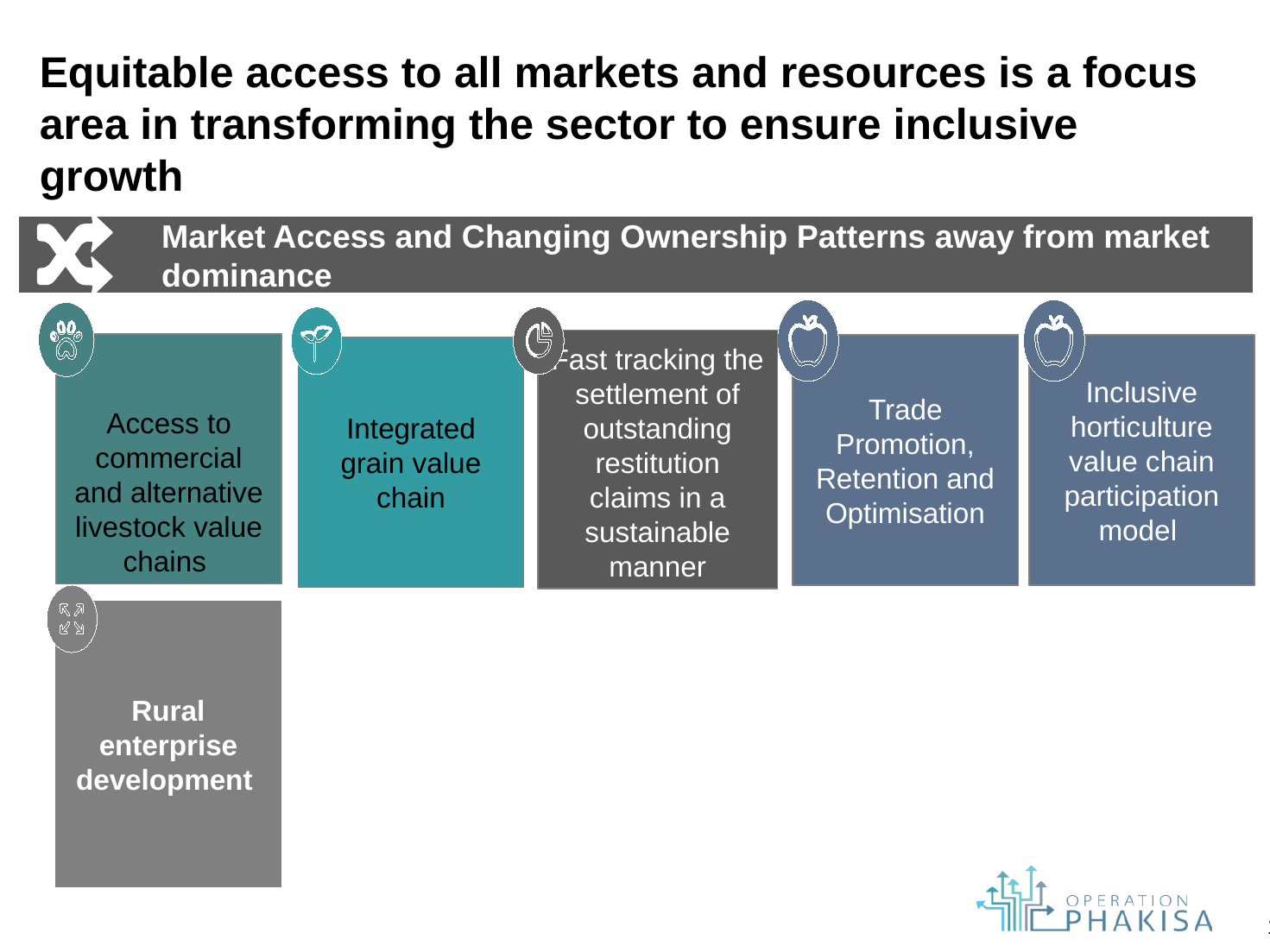

# Equitable access to all markets and resources is a focus area in transforming the sector to ensure inclusive growth

	Market Access and Changing Ownership Patterns away from market 	dominance

Fast tracking the settlement of outstanding restitution claims in a sustainable manner
Access to commercial and alternative livestock value chains
Trade Promotion, Retention and Optimisation
Inclusive horticulture value chain participation model
Integrated grain value chain

Rural enterprise development